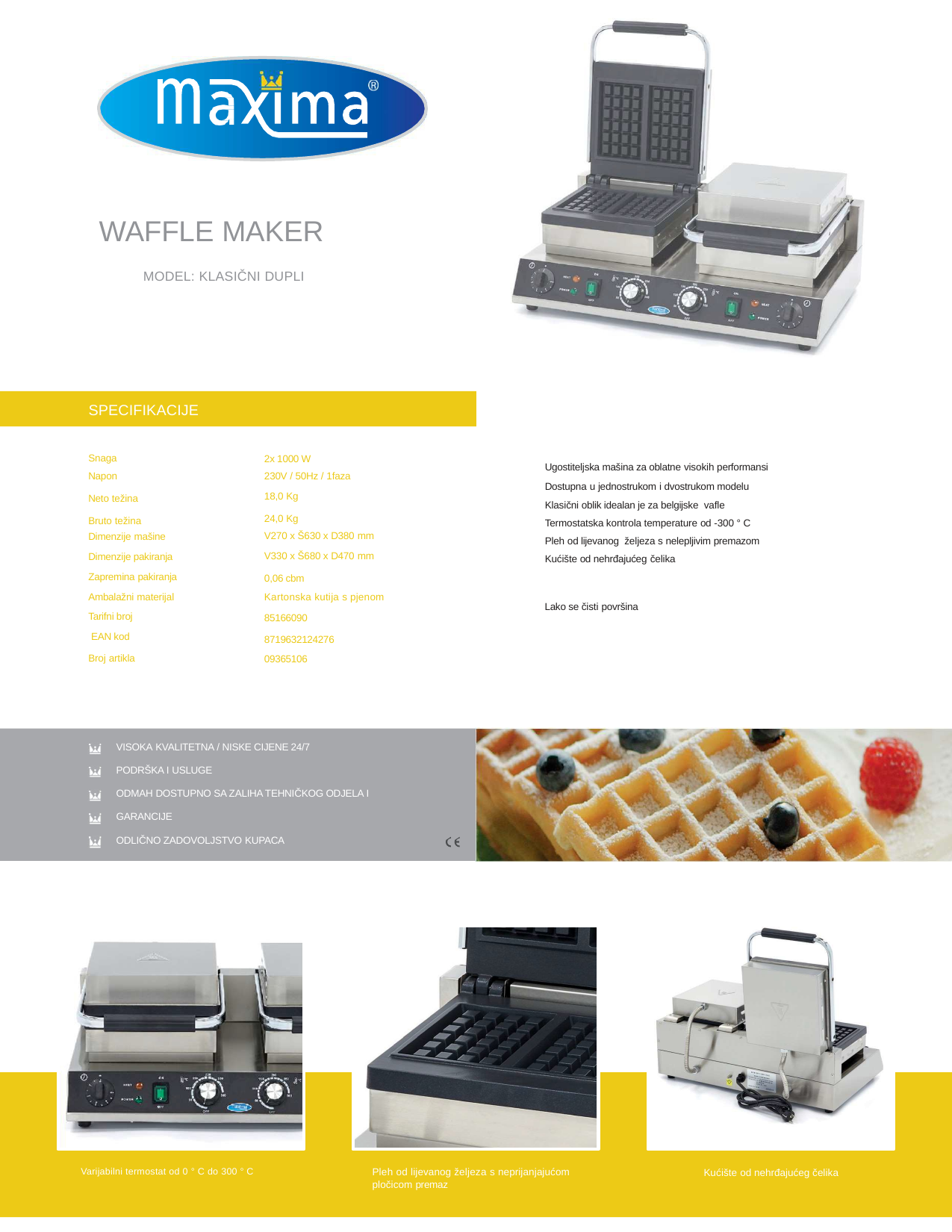

WAFFLE MAKER
MODEL: KLASIČNI DUPLI

SPECIFIKACIJE
Snaga  Napon
Neto težina
Bruto težina
Dimenzije mašine
Dimenzije pakiranja  Zapremina pakiranja  Ambalažni materijal
Tarifni broj
 EAN kod
Broj artikla
2x 1000 W
230V / 50Hz / 1faza
18,0 Kg
24,0 Kg
V270 x Š630 x D380 mm
V330 x Š680 x D470 mm
0,06 cbm
Kartonska kutija s pjenom
85166090
8719632124276
09365106
Ugostiteljska mašina za oblatne visokih performansi
Dostupna u jednostrukom i dvostrukom modelu
Klasični oblik idealan je za belgijske  vafle
Termostatska kontrola temperature od -300 ° C
Pleh od lijevanog  željeza s nelepljivim premazom
Kućište od nehrđajućeg čelika
Lako se čisti površina

VISOKA KVALITETNA / NISKE CIJENE 24/7
PODRŠKA I USLUGE
ODMAH DOSTUPNO SA ZALIHA TEHNIČKOG ODJELA I  GARANCIJE

ODLIČNO ZADOVOLJSTVO KUPACA

Varijabilni termostat od 0 ° C do 300 ° C
Pleh od lijevanog željeza s neprijanjajućom pločicom premaz
Kućište od nehrđajućeg čelika